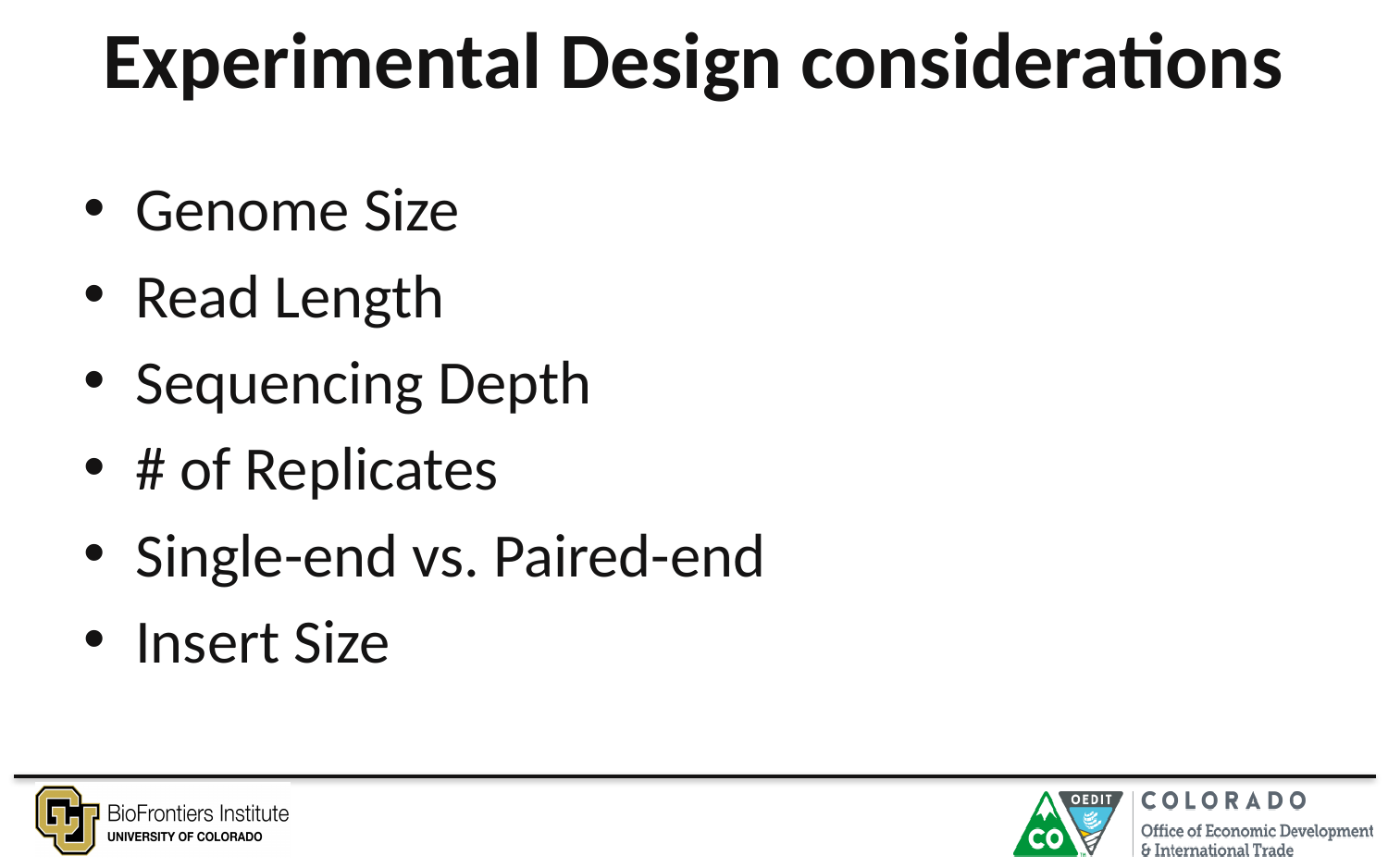

# Experimental Design considerations
Genome Size
Read Length
Sequencing Depth
# of Replicates
Single-end vs. Paired-end
Insert Size